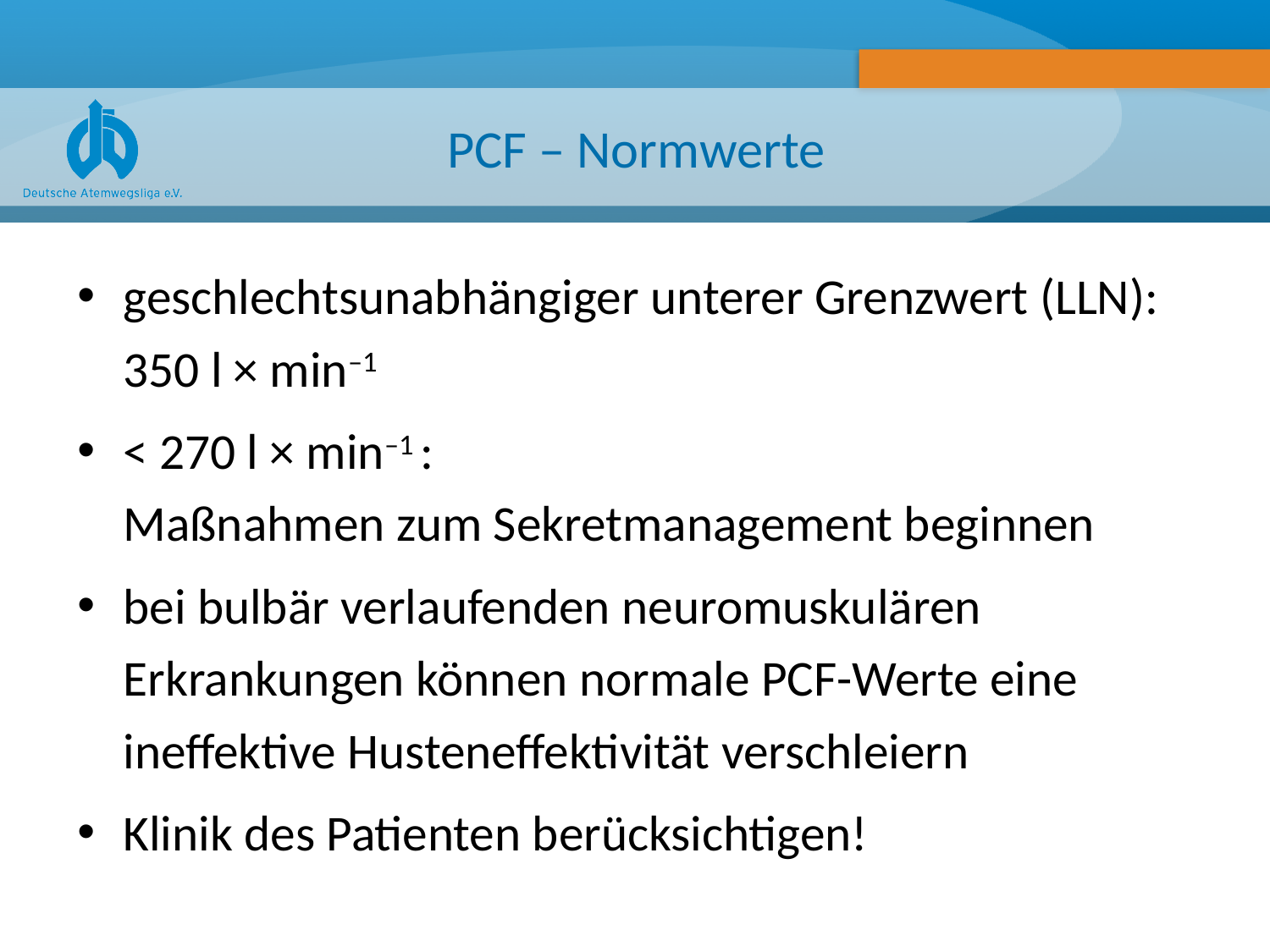

# PCF – Normwerte
geschlechtsunabhängiger unterer Grenzwert (LLN):
350 l × min–1
< 270 l × min–1 :
Maßnahmen zum Sekretmanagement beginnen
bei bulbär verlaufenden neuromuskulären Erkrankungen können normale PCF-Werte eine ineffektive Husteneffektivität verschleiern
Klinik des Patienten berücksichtigen!